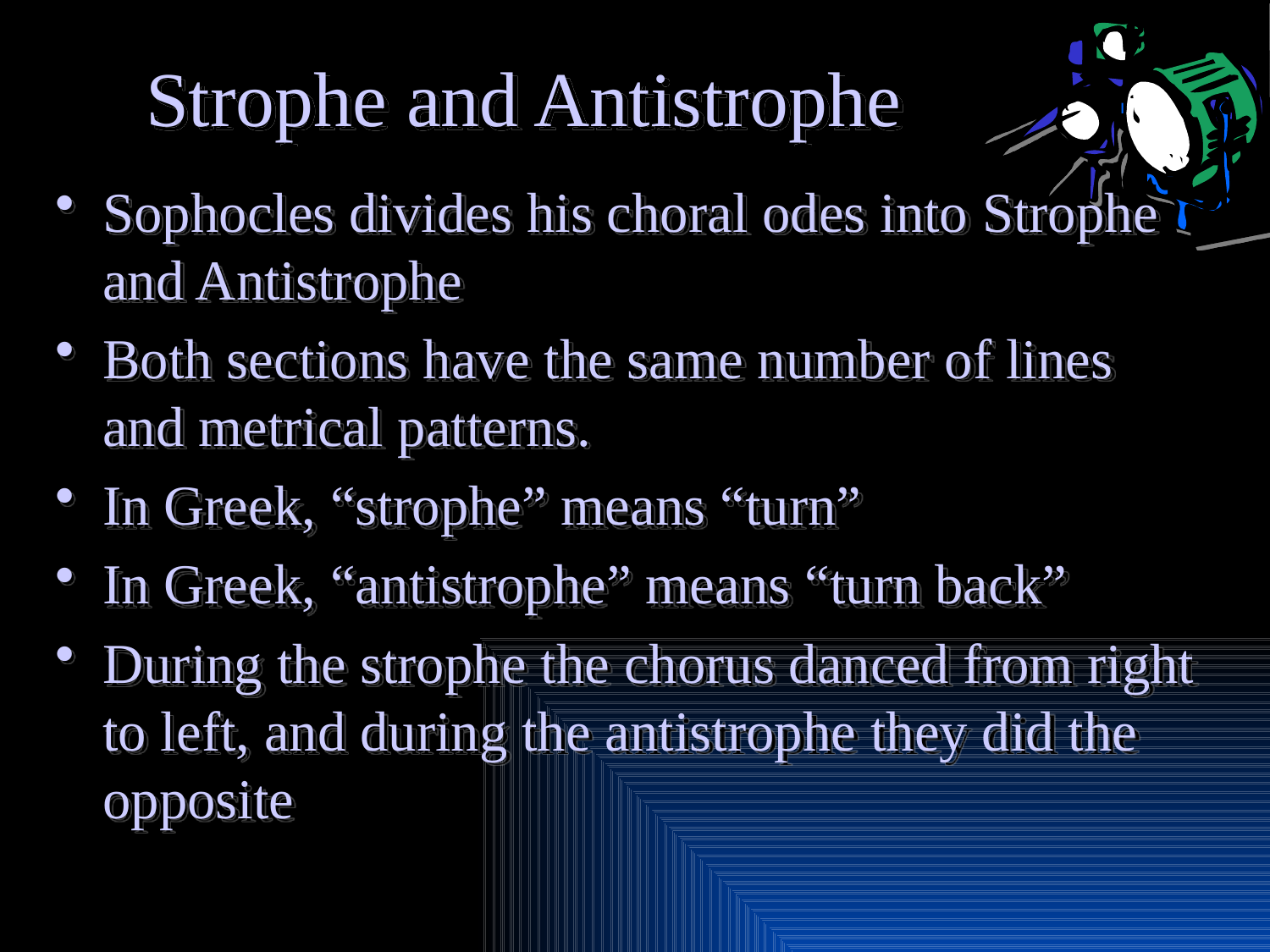

# Strophe and Antistrophe
Sophocles divides his choral odes into Strophe and Antistrophe
Both sections have the same number of lines and metrical patterns.
In Greek, “strophe” means “turn”
In Greek, “antistrophe” means “turn back”
During the strophe the chorus danced from right to left, and during the antistrophe they did the opposite